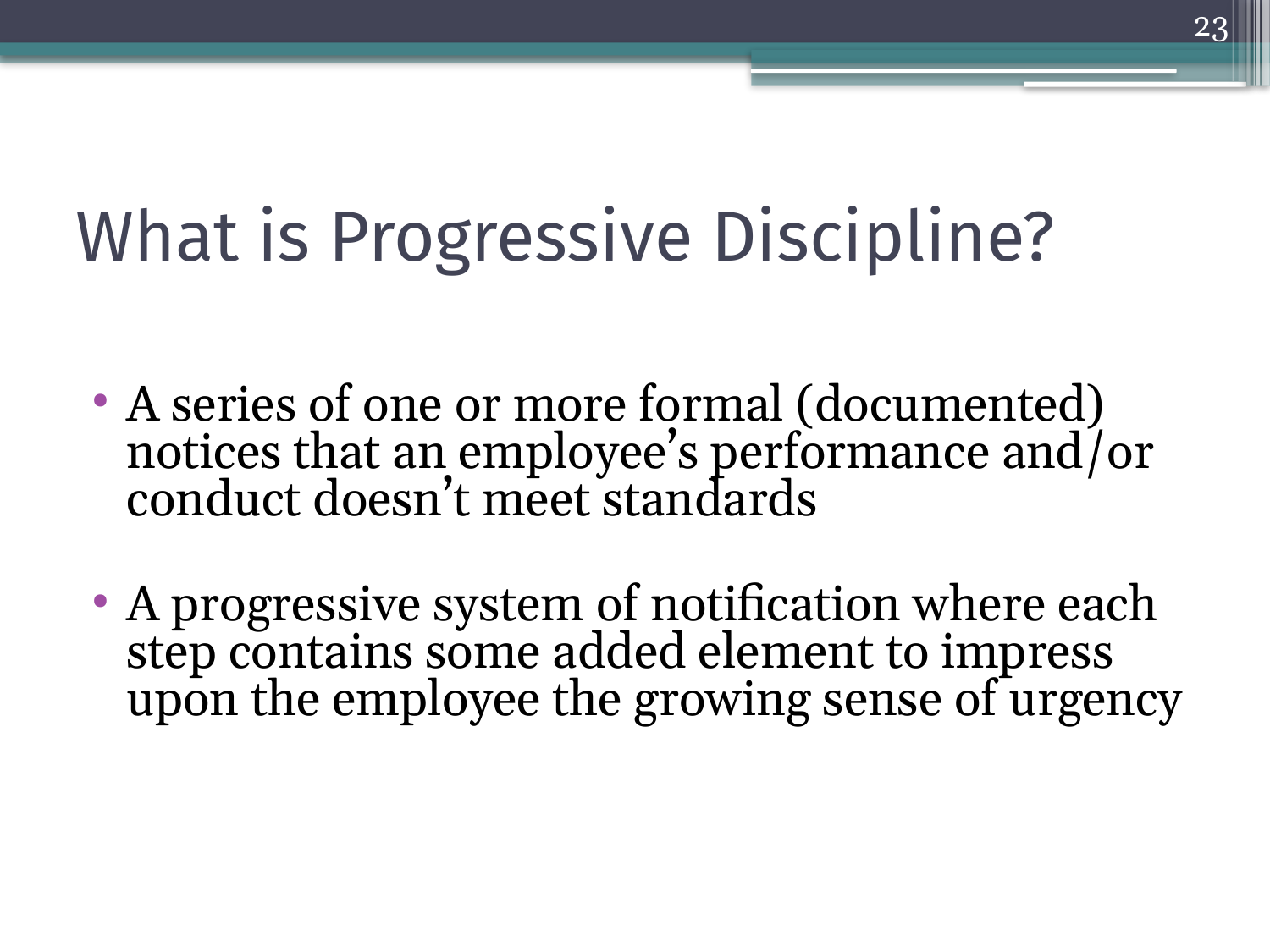

23
# What is Progressive Discipline?

A series of one or more formal (documented) notices that an employee’s performance and/or conduct doesn’t meet standards

A progressive system of notification where each step contains some added element to impress upon the employee the growing sense of urgency